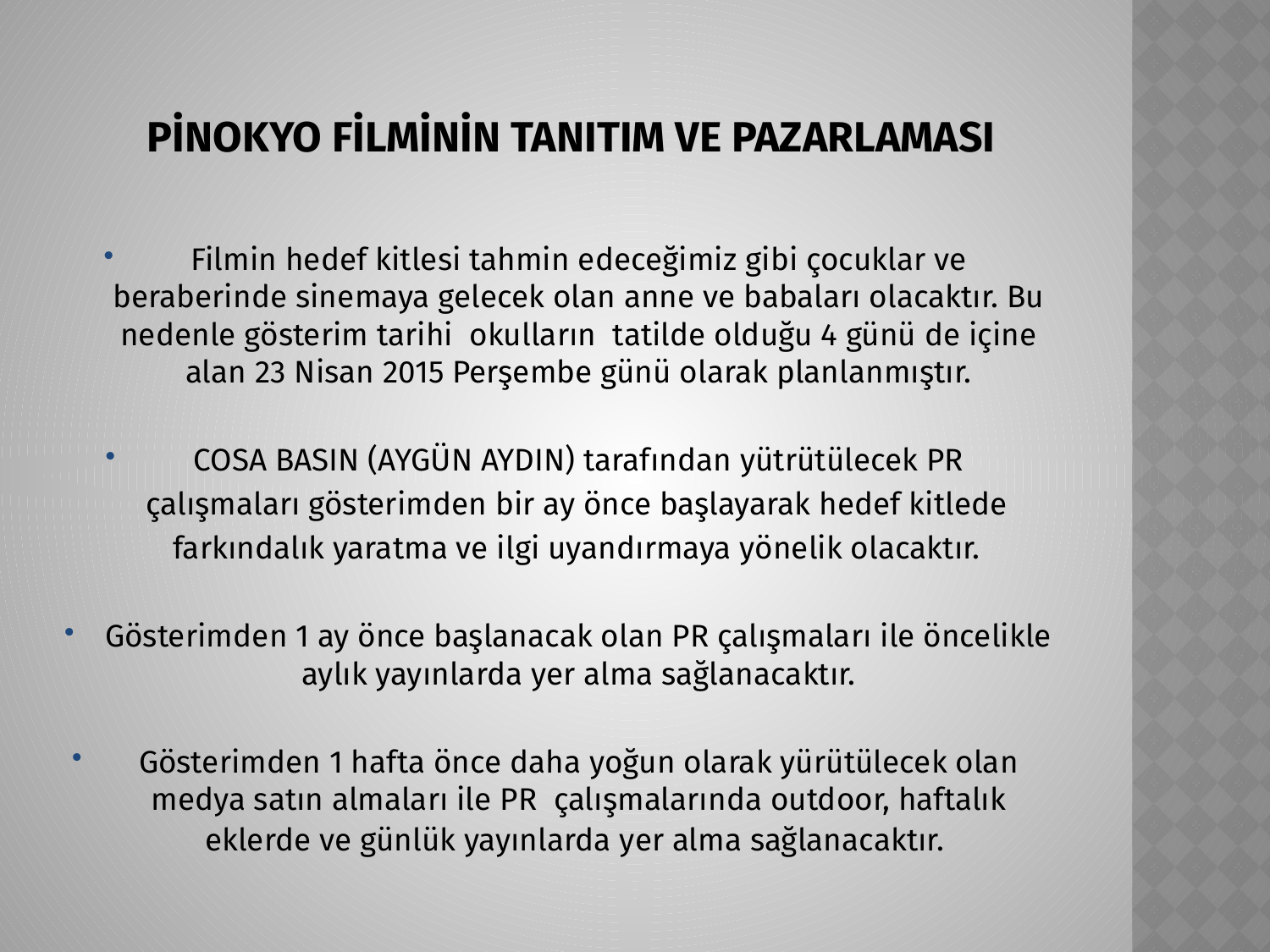

# PİNOKYO FİLMİNİN TANITIM VE PAZARLAMASI
Filmin hedef kitlesi tahmin edeceğimiz gibi çocuklar ve beraberinde sinemaya gelecek olan anne ve babaları olacaktır. Bu nedenle gösterim tarihi  okulların  tatilde olduğu 4 günü de içine alan 23 Nisan 2015 Perşembe günü olarak planlanmıştır.

COSA BASIN (AYGÜN AYDIN) tarafından yütrütülecek PR
    çalışmaları gösterimden bir ay önce başlayarak hedef kitlede
    farkındalık yaratma ve ilgi uyandırmaya yönelik olacaktır.

Gösterimden 1 ay önce başlanacak olan PR çalışmaları ile öncelikle aylık yayınlarda yer alma sağlanacaktır.

Gösterimden 1 hafta önce daha yoğun olarak yürütülecek olan medya satın almaları ile PR  çalışmalarında outdoor, haftalık eklerde ve günlük yayınlarda yer alma sağlanacaktır.